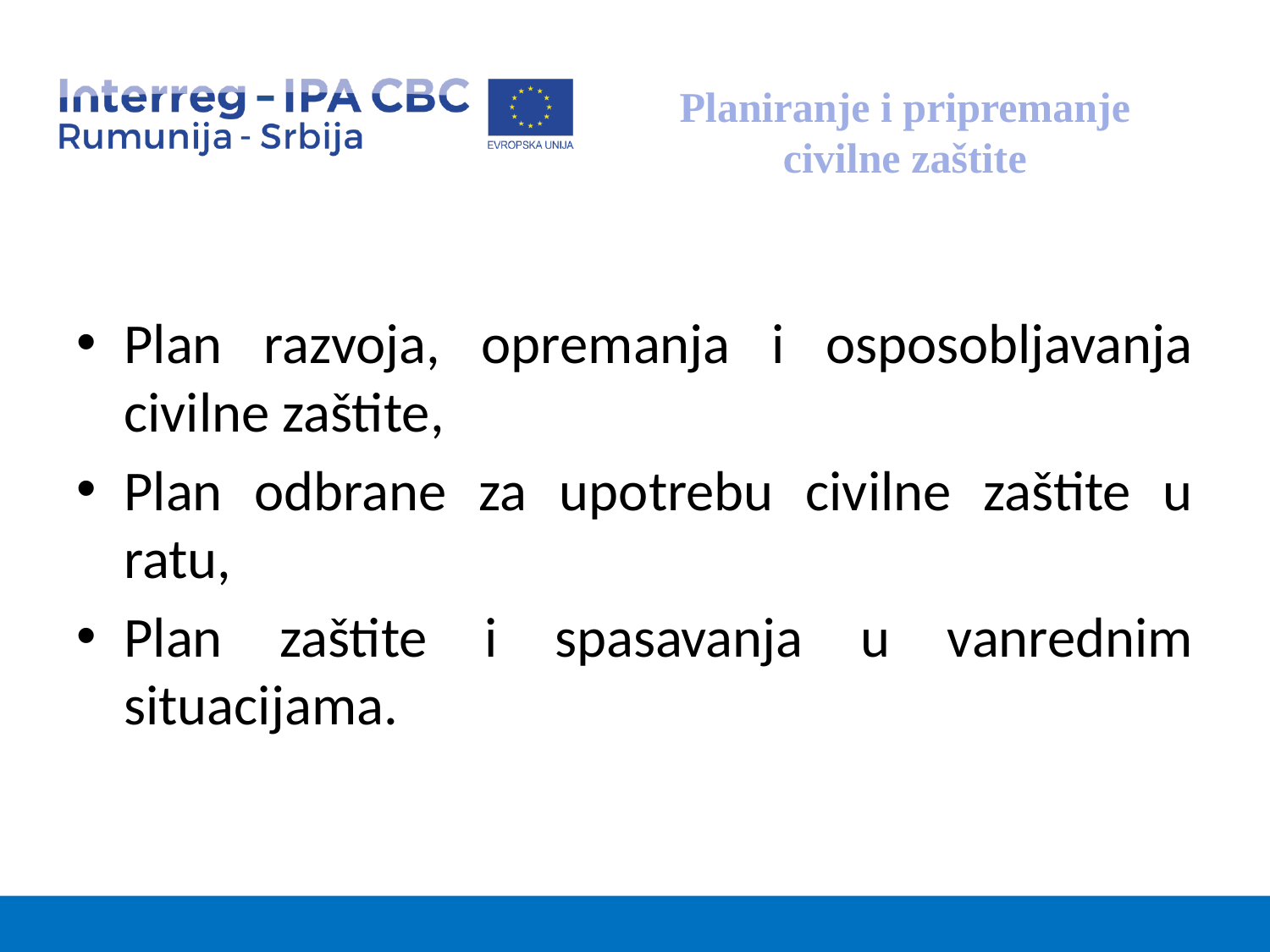

# Planiranje i pripremanje civilne zaštite

Plan razvoja, opremanja i osposobljavanja civilne zaštite,
Plan odbrane za upotrebu civilne zaštite u ratu,
Plan zaštite i spasavanja u vanrednim situacijama.